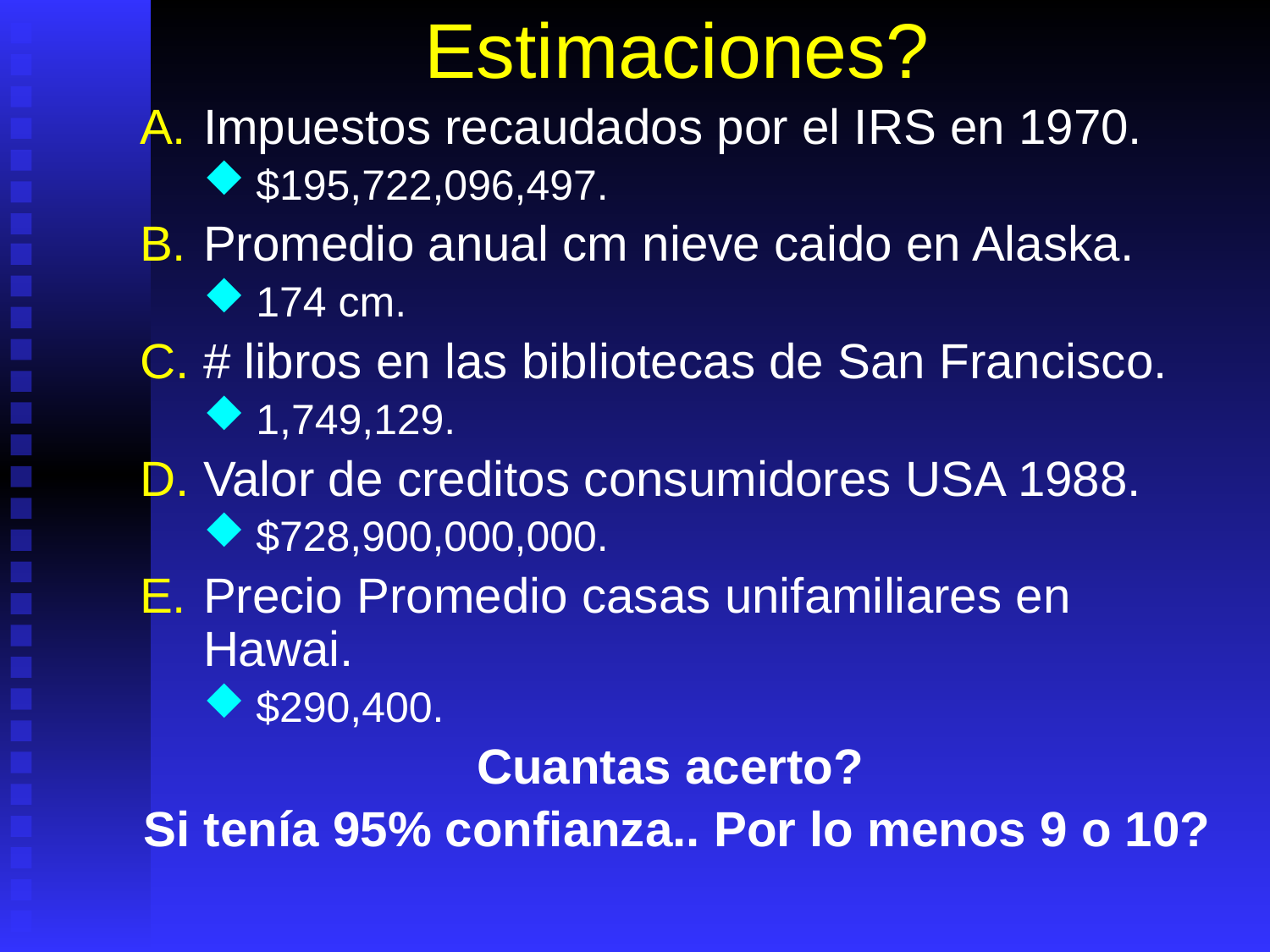

# Estimaciones?
Impuestos recaudados por el IRS en 1970.
$195,722,096,497.
Promedio anual cm nieve caido en Alaska.
174 cm.
# libros en las bibliotecas de San Francisco.
1,749,129.
Valor de creditos consumidores USA 1988.
$728,900,000,000.
Precio Promedio casas unifamiliares en Hawai.
$290,400.
Cuantas acerto?
Si tenía 95% confianza.. Por lo menos 9 o 10?